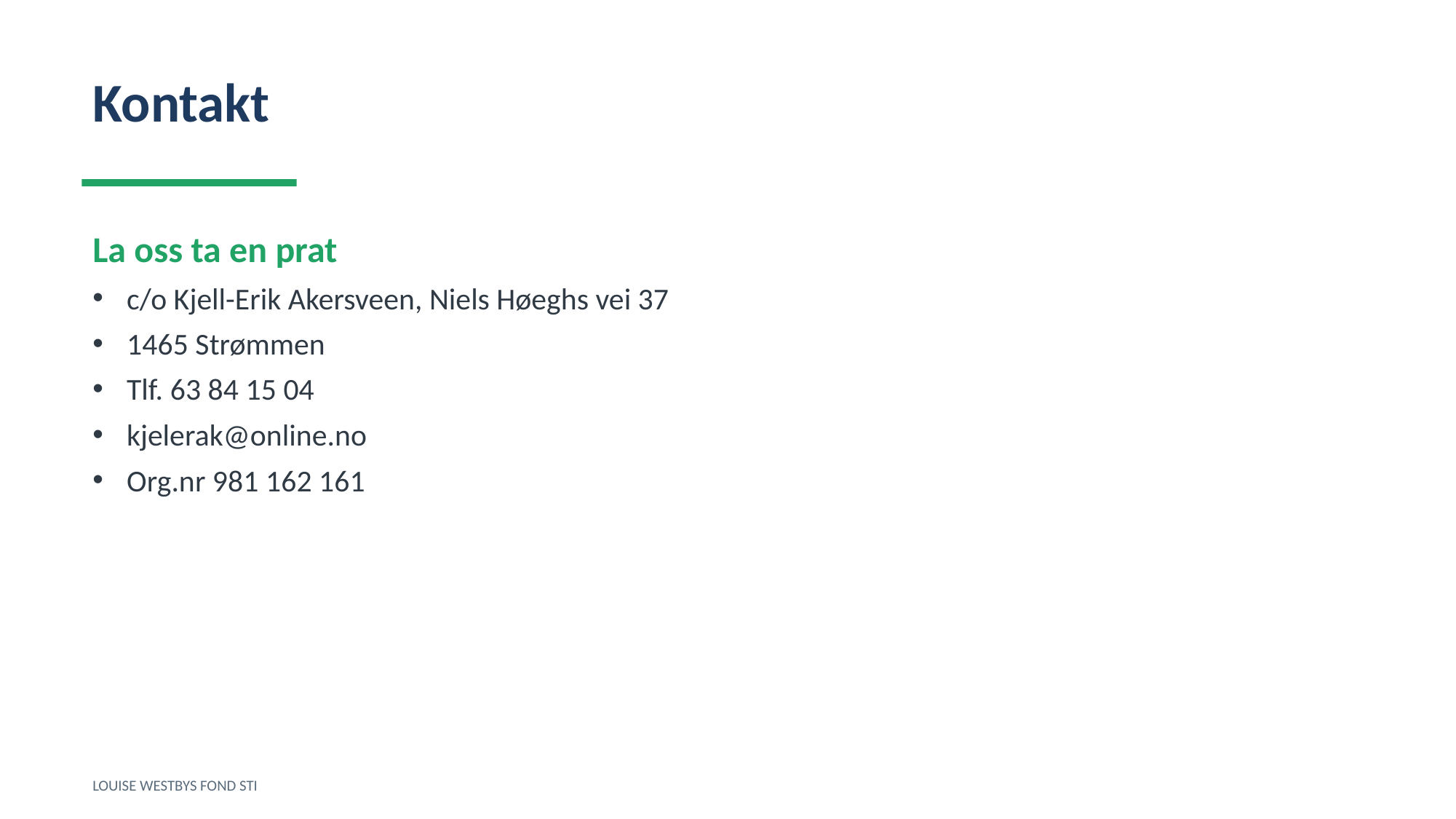

Kontakt

La oss ta en prat
c/o Kjell-Erik Akersveen, Niels Høeghs vei 37
1465 Strømmen
Tlf. 63 84 15 04
kjelerak@online.no
Org.nr 981 162 161
LOUISE WESTBYS FOND STI